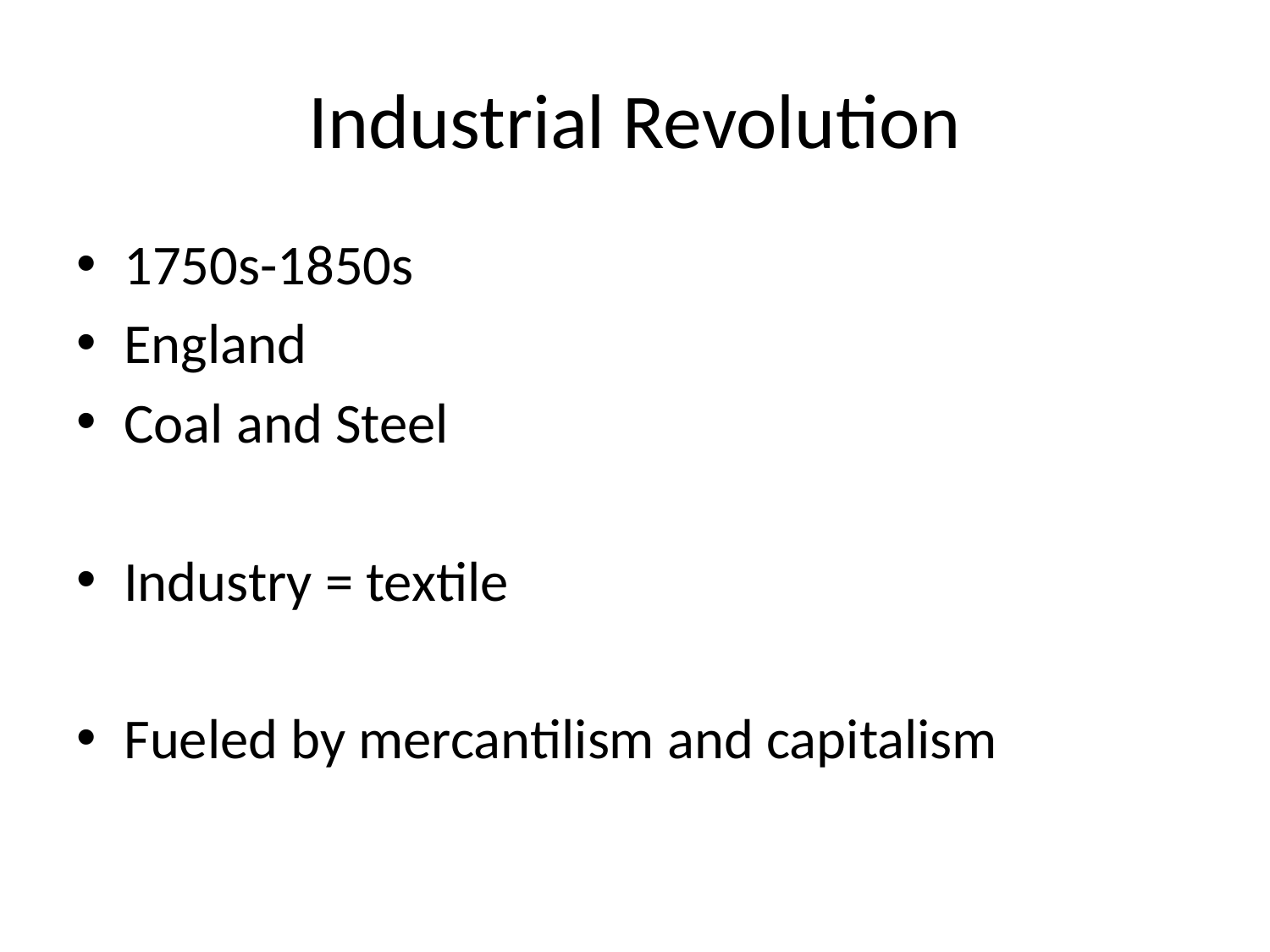

# Industrial Revolution
1750s-1850s
England
Coal and Steel

Industry = textile

Fueled by mercantilism and capitalism